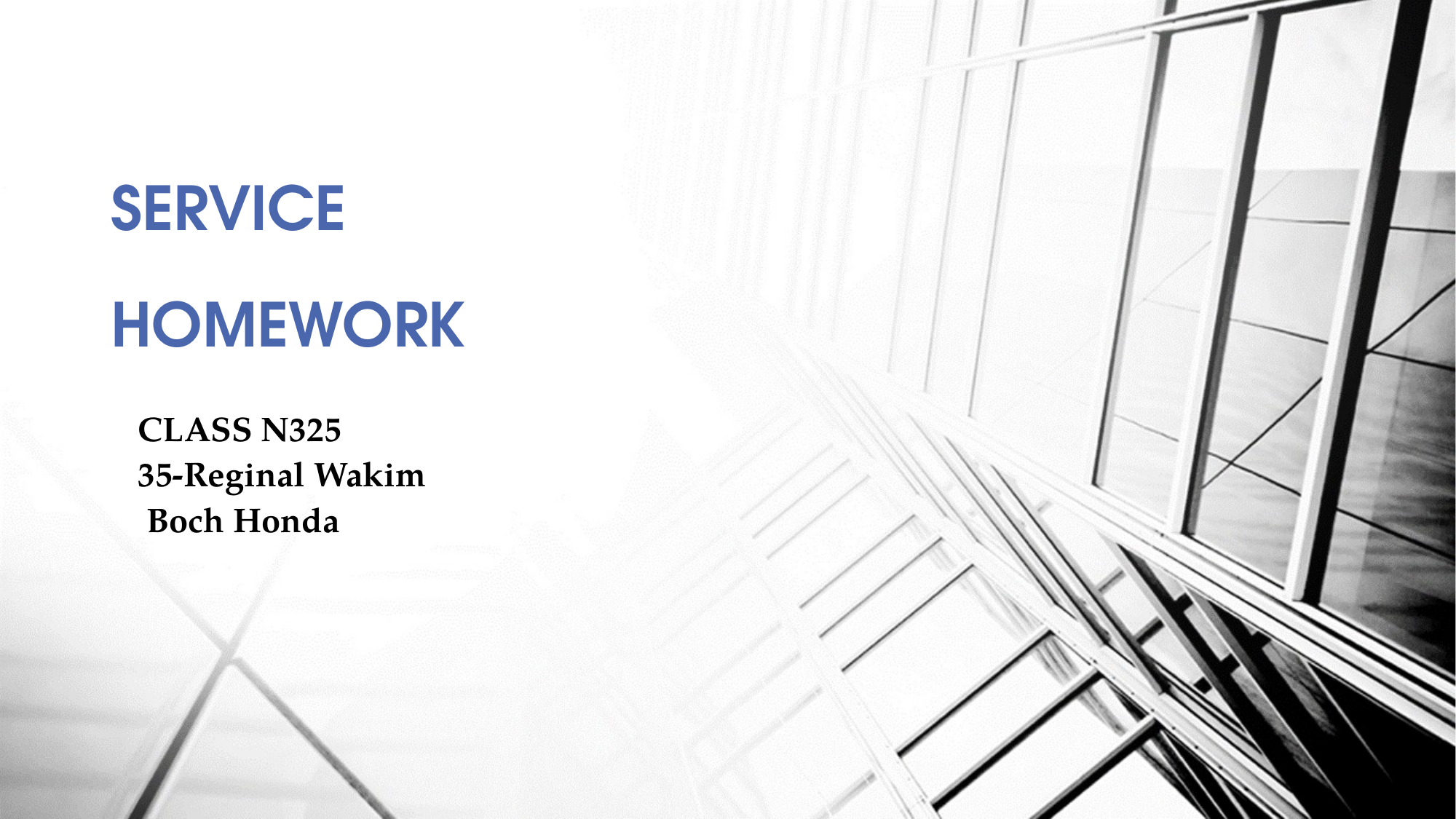

# SERVICE HOMEWORK
CLASS N325
35-Reginal Wakim
 Boch Honda